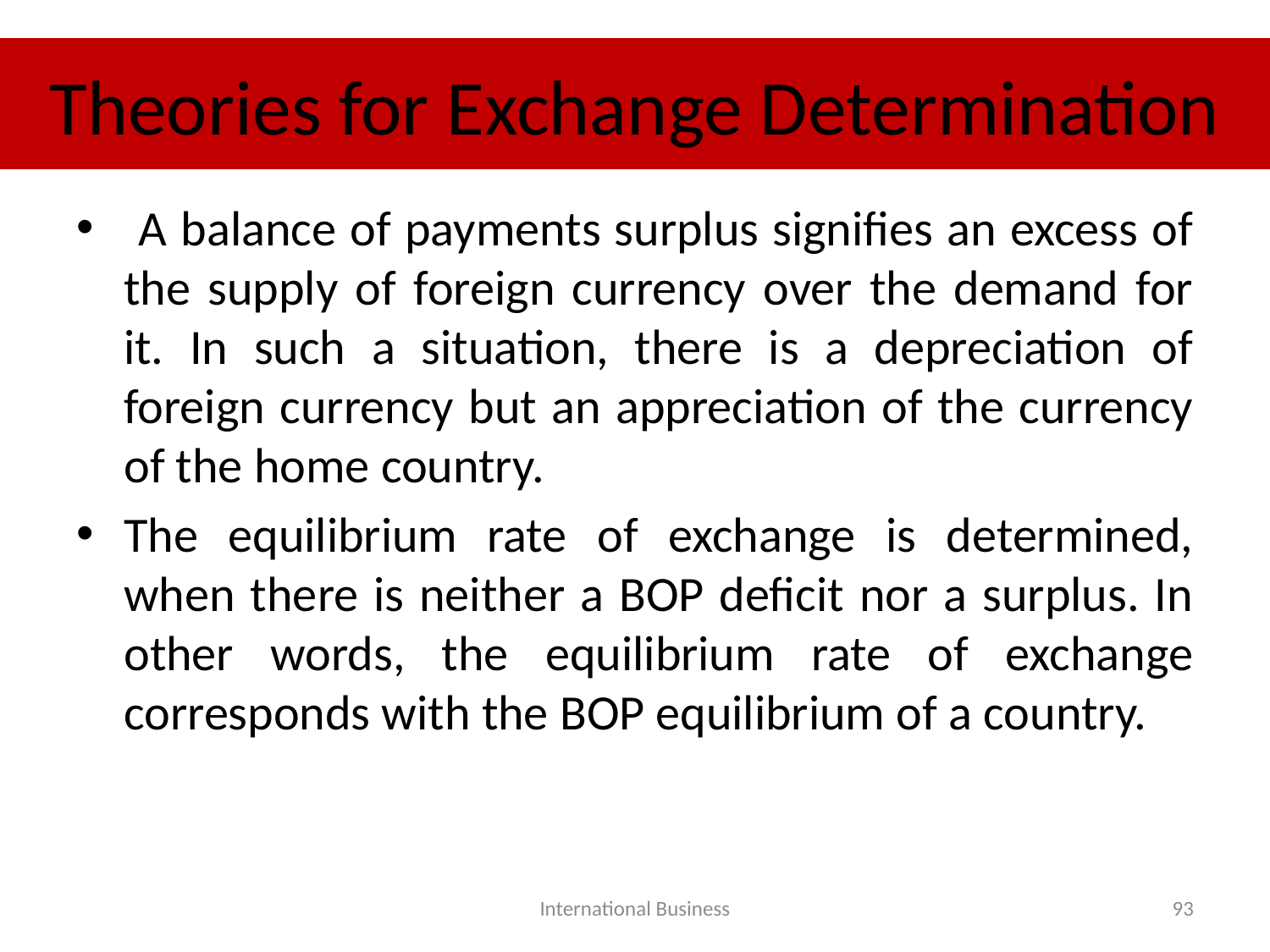

# Theories for Exchange Determination
 A balance of payments surplus signifies an excess of the supply of foreign currency over the demand for it. In such a situation, there is a depreciation of foreign currency but an appreciation of the currency of the home country.
The equilibrium rate of exchange is determined, when there is neither a BOP deficit nor a surplus. In other words, the equilibrium rate of exchange corresponds with the BOP equilibrium of a country.
International Business
93